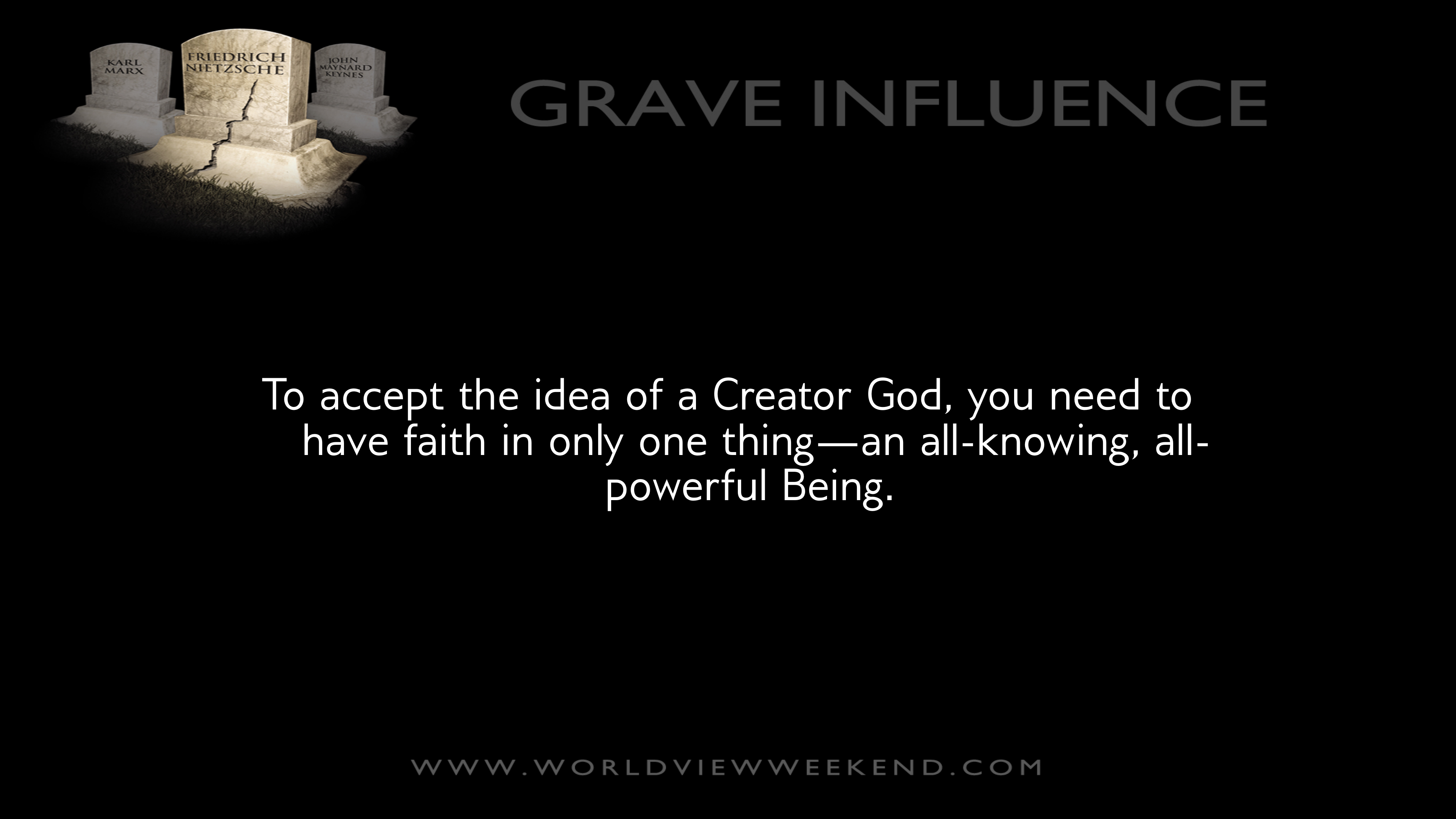

To accept the idea of a Creator God, you need to have faith in only one thing—an all-knowing, all-powerful Being.